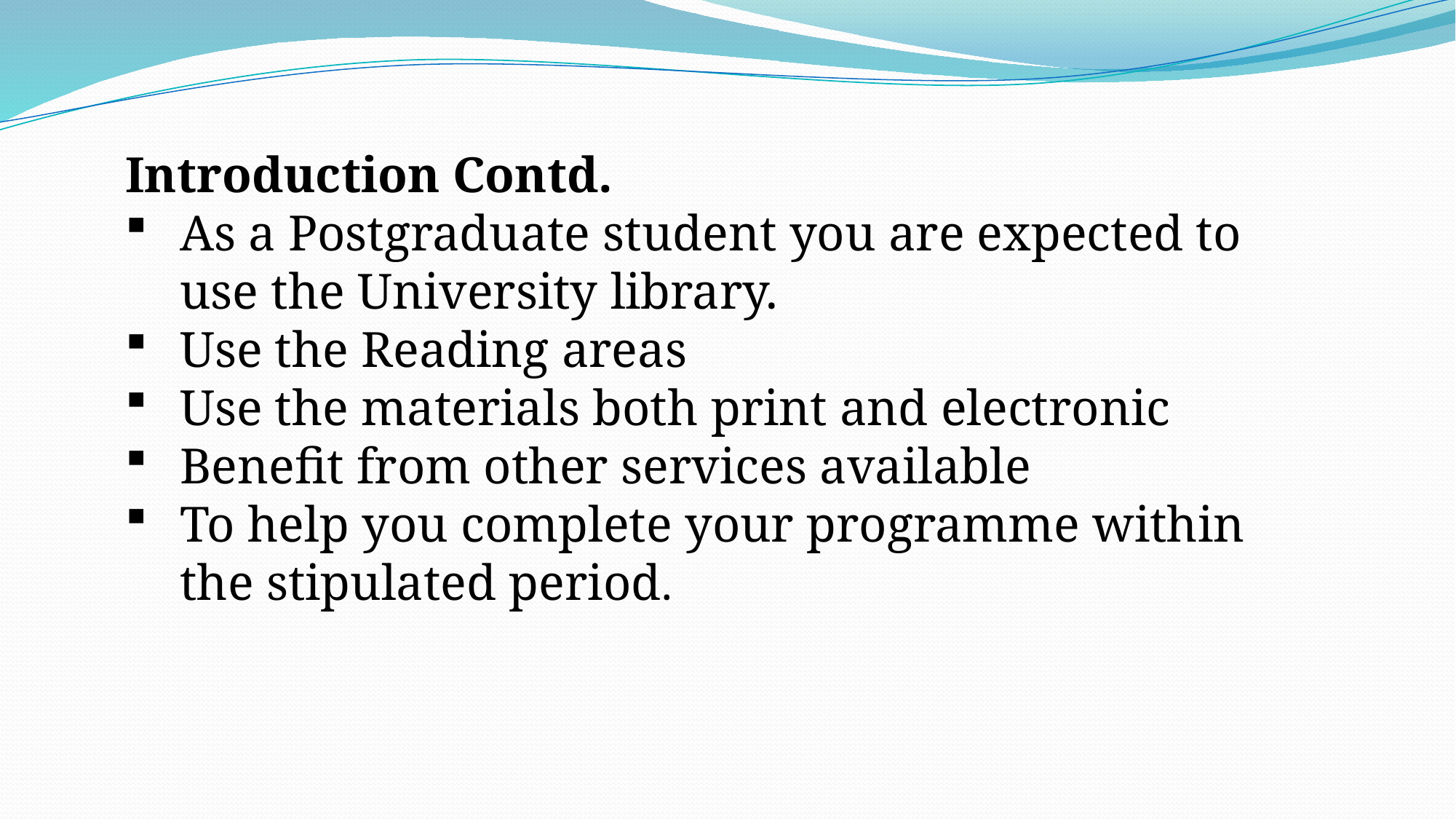

Introduction Contd.
As a Postgraduate student you are expected to use the University library.
Use the Reading areas
Use the materials both print and electronic
Benefit from other services available
To help you complete your programme within the stipulated period.